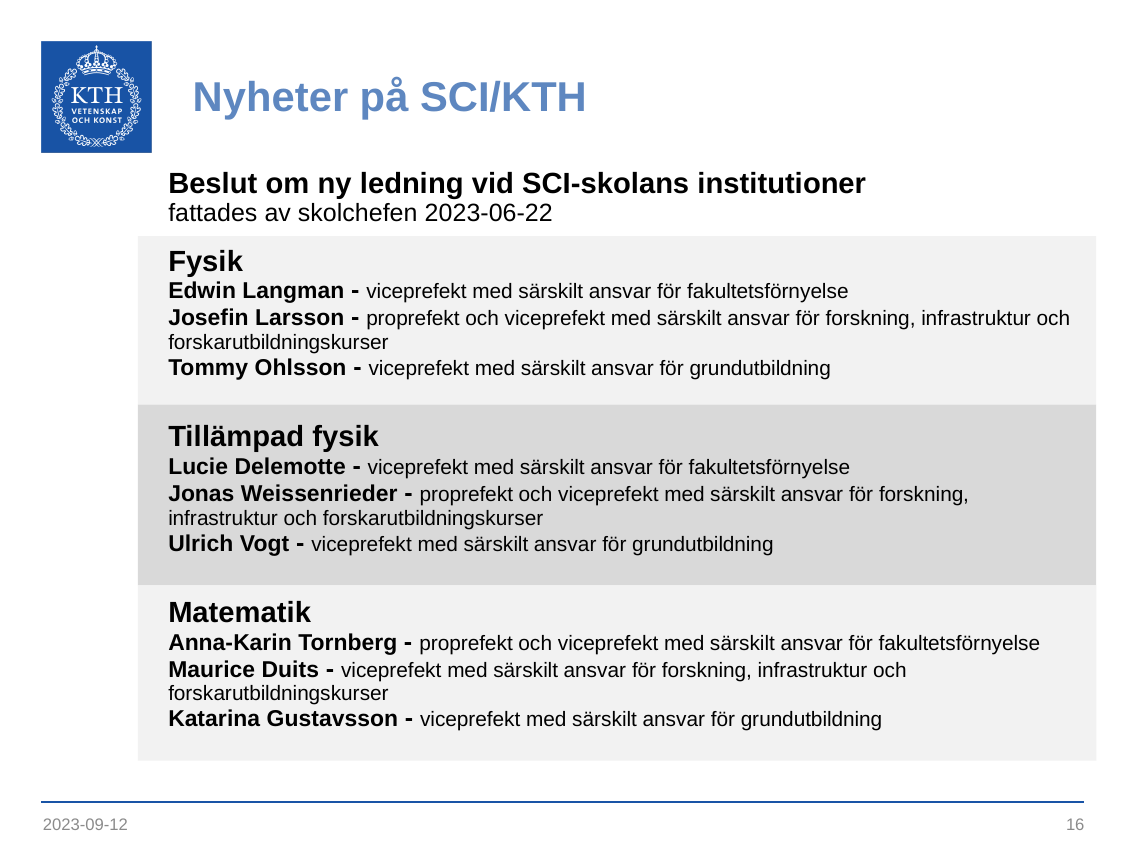

# Nyheter på SCI/KTH
Beslut om ny ledning vid SCI-skolans institutioner
fattades av skolchefen 2023-06-22
Fysik
Edwin Langman - viceprefekt med särskilt ansvar för fakultetsförnyelse
Josefin Larsson - proprefekt och viceprefekt med särskilt ansvar för forskning, infrastruktur och forskarutbildningskurser
Tommy Ohlsson - viceprefekt med särskilt ansvar för grundutbildning
Tillämpad fysik
Lucie Delemotte - viceprefekt med särskilt ansvar för fakultetsförnyelse
Jonas Weissenrieder - proprefekt och viceprefekt med särskilt ansvar för forskning, infrastruktur och forskarutbildningskurser
Ulrich Vogt - viceprefekt med särskilt ansvar för grundutbildning
Matematik
Anna-Karin Tornberg - proprefekt och viceprefekt med särskilt ansvar för fakultetsförnyelse
Maurice Duits - viceprefekt med särskilt ansvar för forskning, infrastruktur och forskarutbildningskurser
Katarina Gustavsson - viceprefekt med särskilt ansvar för grundutbildning

2023-09-12

16